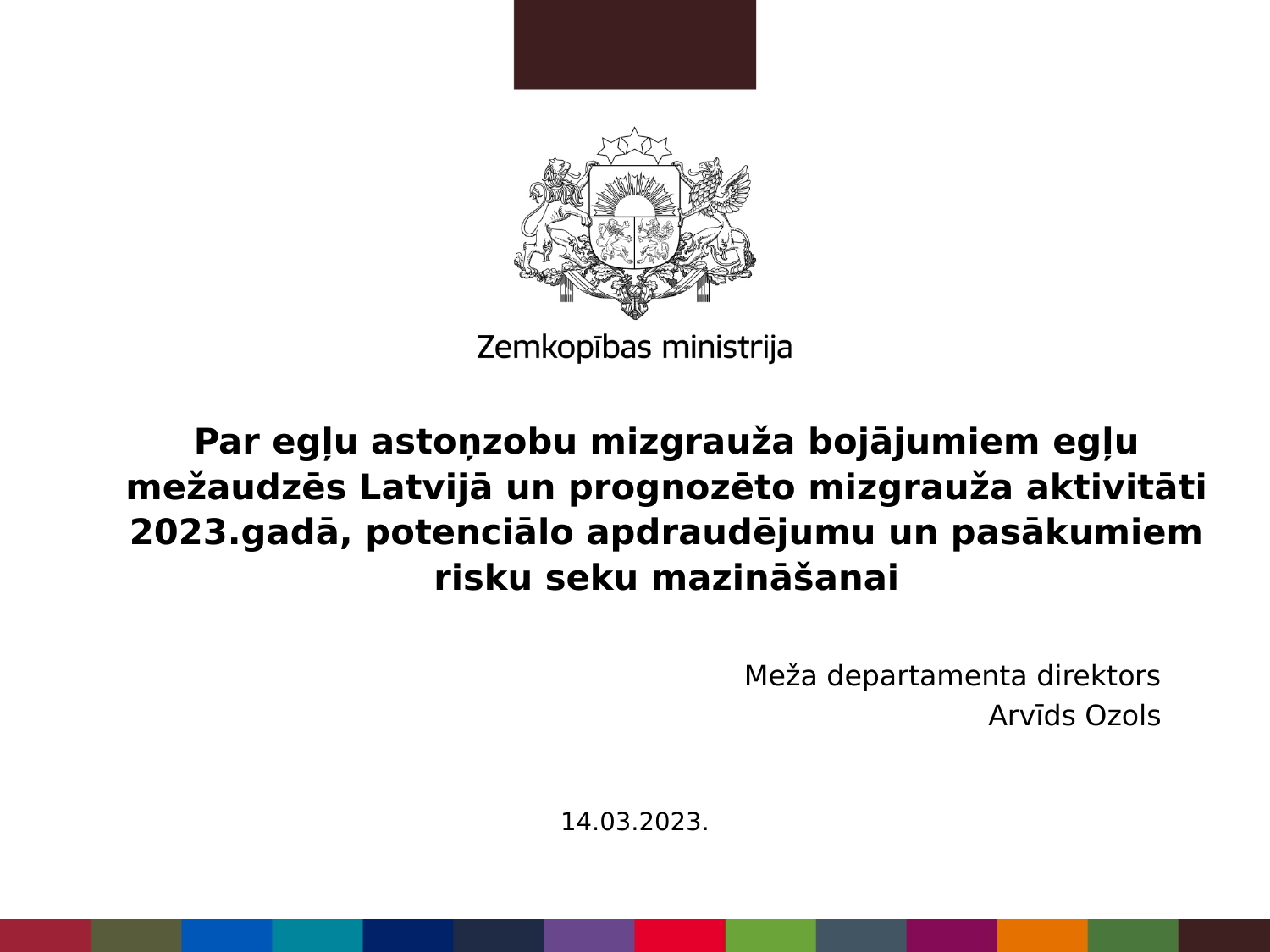

# Par egļu astoņzobu mizgrauža bojājumiem egļu mežaudzēs Latvijā un prognozēto mizgrauža aktivitāti 2023.gadā, potenciālo apdraudējumu un pasākumiem risku seku mazināšanai
Meža departamenta direktors
Arvīds Ozols
14.03.2023.